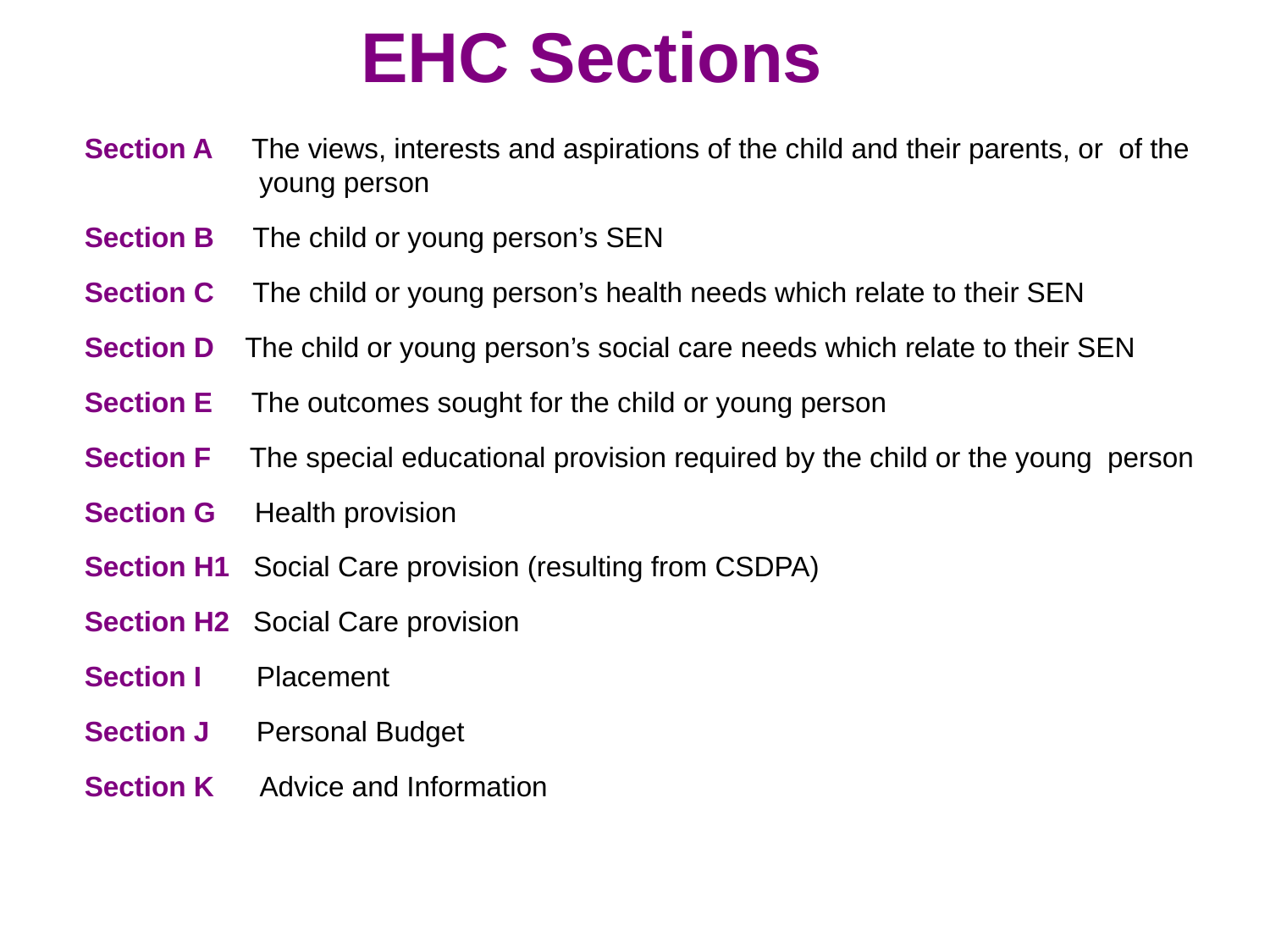

EHC Sections
Section A     The views, interests and aspirations of the child and their parents, or  of the young person
Section B     The child or young person’s SEN
Section C     The child or young person’s health needs which relate to their SEN
Section D    The child or young person’s social care needs which relate to their SEN
Section E     The outcomes sought for the child or young person
Section F     The special educational provision required by the child or the young  person
Section G     Health provision
Section H1   Social Care provision (resulting from CSDPA)
Section H2   Social Care provision
Section I       Placement
Section J      Personal Budget
Section K      Advice and Information